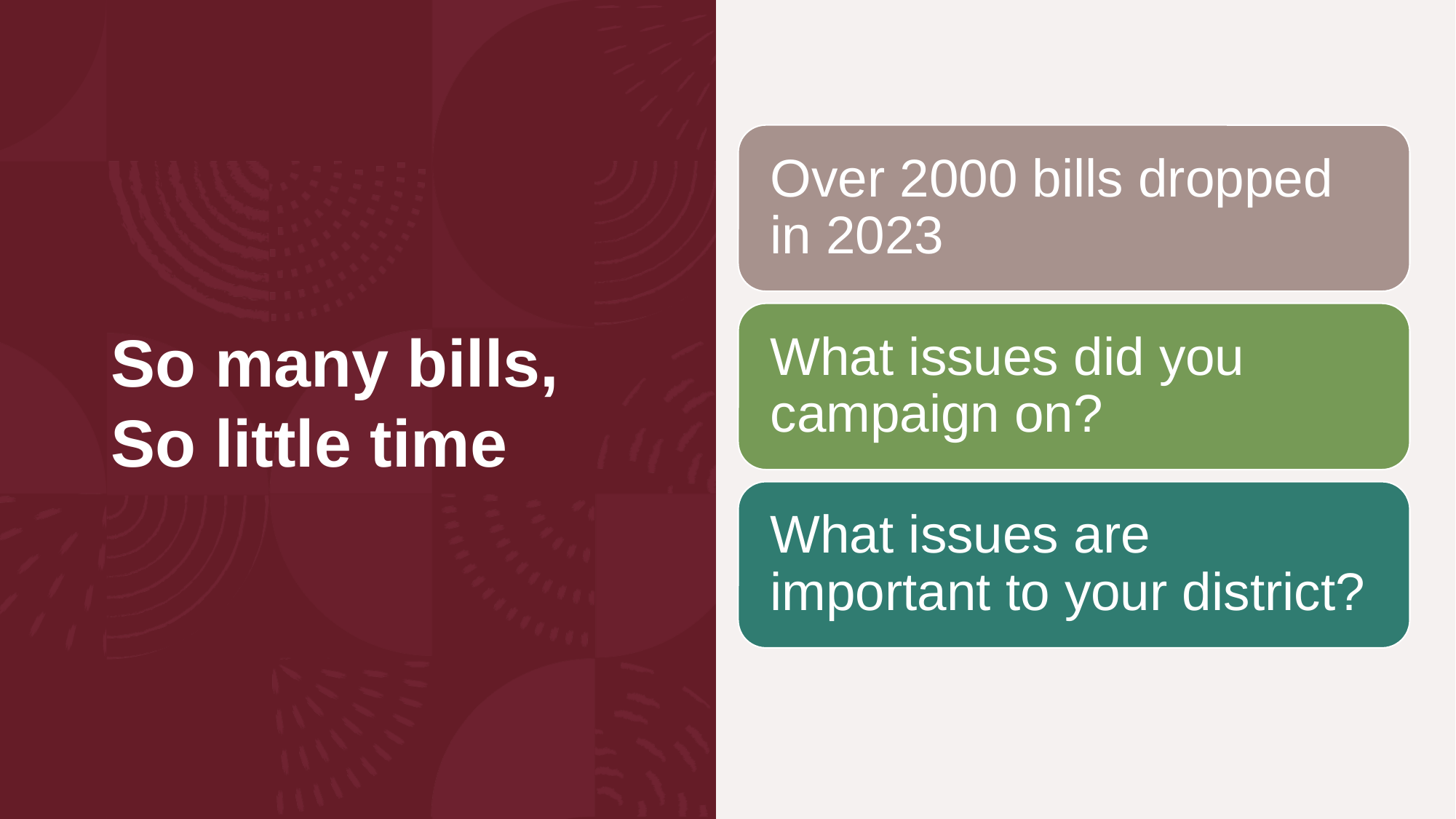

Over 2000 bills dropped in 2023
What issues did you campaign on?
What issues are important to your district?
# So many bills, So little time